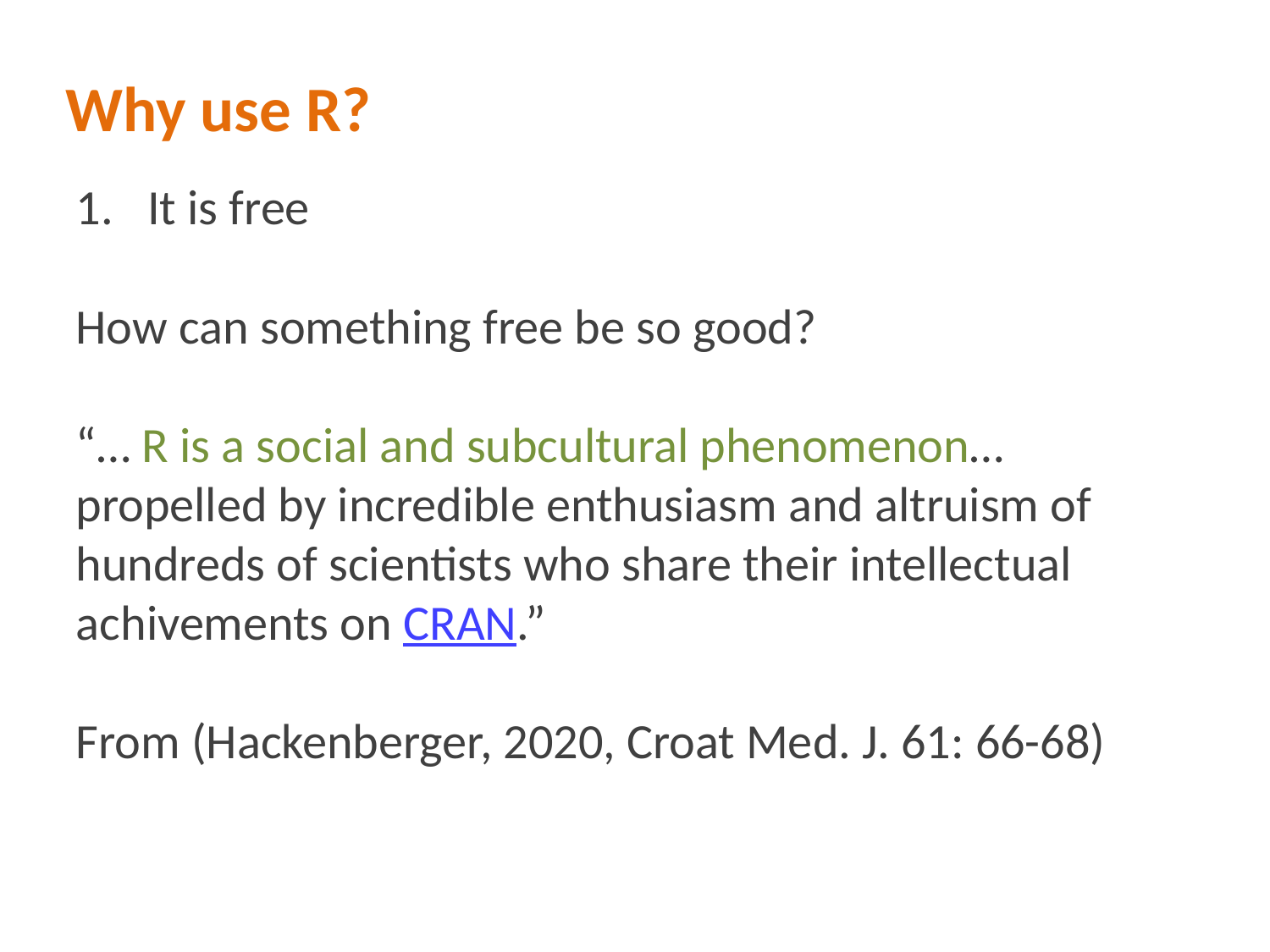

Why use R?
It is free
How can something free be so good?

“… R is a social and subcultural phenomenon… propelled by incredible enthusiasm and altruism of hundreds of scientists who share their intellectual achivements on CRAN.”

From (Hackenberger, 2020, Croat Med. J. 61: 66-68)